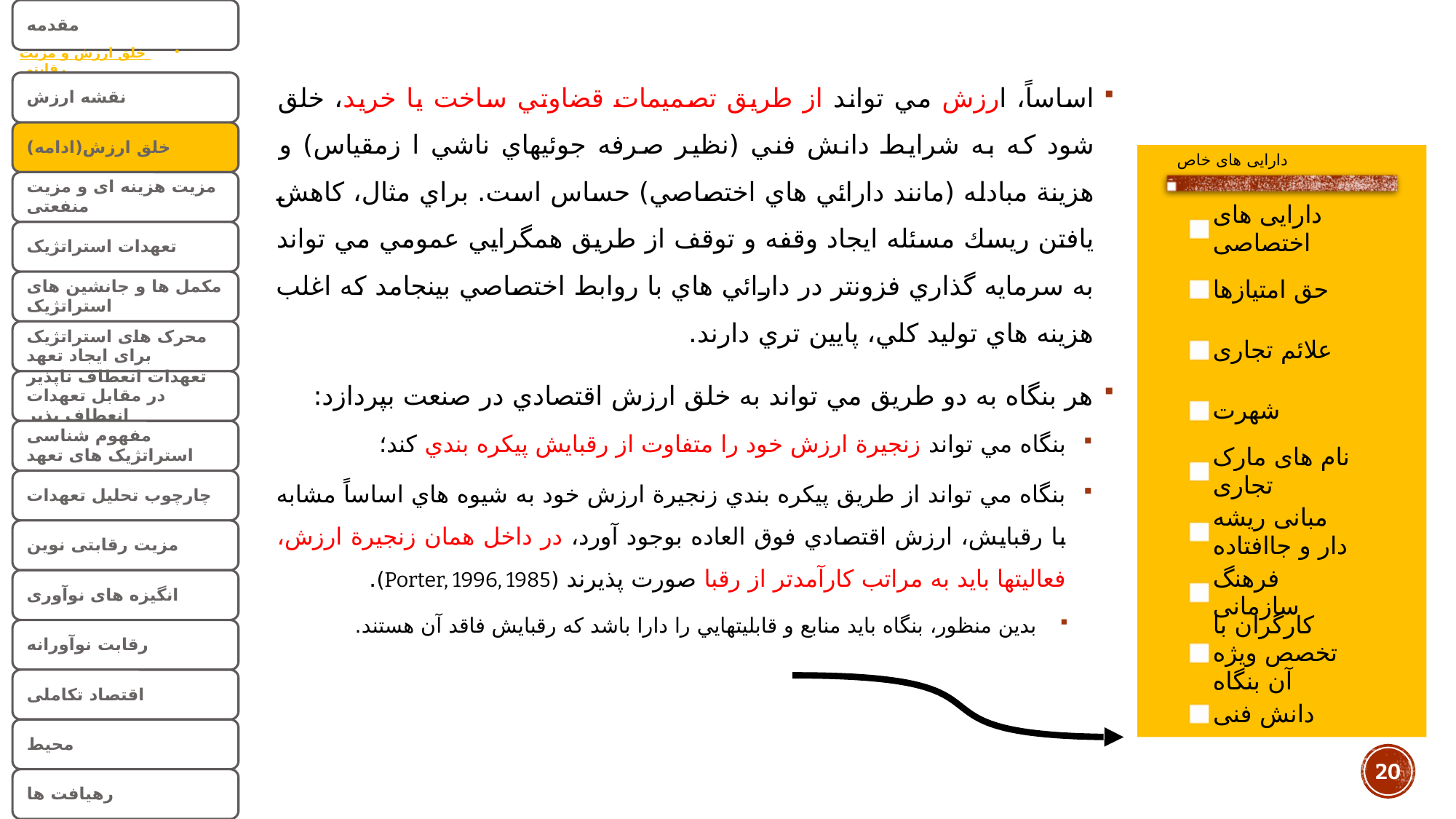

مقدمه
نقشه ارزش
خلق ارزش(ادامه)
خلق ارزش و مزیت رقابتی
مزیت هزینه ای و مزیت منفعتی
تعهدات استراتژیک
مکمل ها و جانشین های استراتژیک
تعهدات انعطاف ناپذیر در مقابل تعهدات انعطاف پذیر
مفهوم شناسی استراتژیک های تعهد
چارچوب تحلیل تعهدات
مزیت رقابتی نوین
انگیزه های نوآوری
رقابت نوآورانه
محیط
رهیافت ها
اساساً، ارزش مي تواند از طريق تصميمات قضاوتي ساخت يا خريد، خلق شود كه به شرايط دانش فني (نظير صرفه جوئيهاي ناشي ا زمقياس) و هزينة مبادله (مانند دارائي هاي اختصاصي) حساس است. براي مثال، كاهش يافتن ريسك مسئله ايجاد وقفه و توقف از طريق همگرايي عمومي مي تواند به سرمايه گذاري فزونتر در دارائي هاي با روابط اختصاصي بينجامد كه اغلب هزينه هاي توليد كلي، پايين تري دارند.
هر بنگاه به دو طريق مي تواند به خلق ارزش اقتصادي در صنعت بپردازد:
بنگاه مي تواند زنجيرة ارزش خود را متفاوت از رقبايش پيكره بندي كند؛
بنگاه مي تواند از طريق پيكره بندي زنجيرة ارزش خود به شيوه هاي اساساً مشابه با رقبايش، ارزش اقتصادي فوق العاده بوجود آورد، در داخل همان زنجيرة ارزش، فعاليتها بايد به مراتب كارآمدتر از رقبا صورت پذيرند (Porter, 1996, 1985).
بدين منظور، بنگاه بايد منابع و قابليتهايي را دارا باشد كه رقبايش فاقد آن هستند.

دارایی های خاص
دارایی های اختصاصی
حق امتیازها
شهرت
نام های مارک تجاری
مبانی ریشه دار و جاافتاده
فرهنگ سازمانی
کارگران با تخصص ویژه آن بنگاه
دانش فنی
20